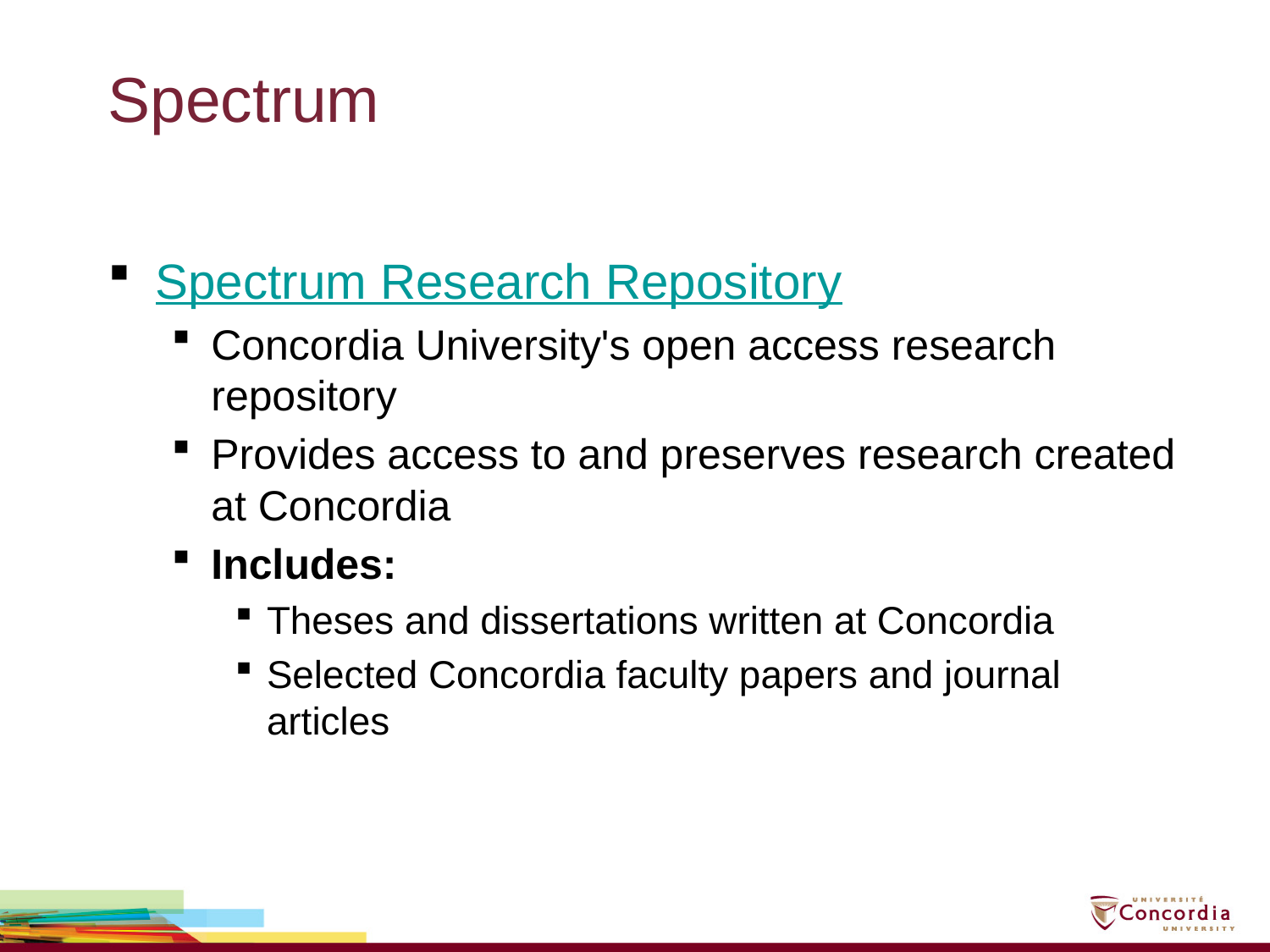

# Spectrum
Spectrum Research Repository
Concordia University's open access research repository
Provides access to and preserves research created at Concordia
Includes:
Theses and dissertations written at Concordia
Selected Concordia faculty papers and journal articles